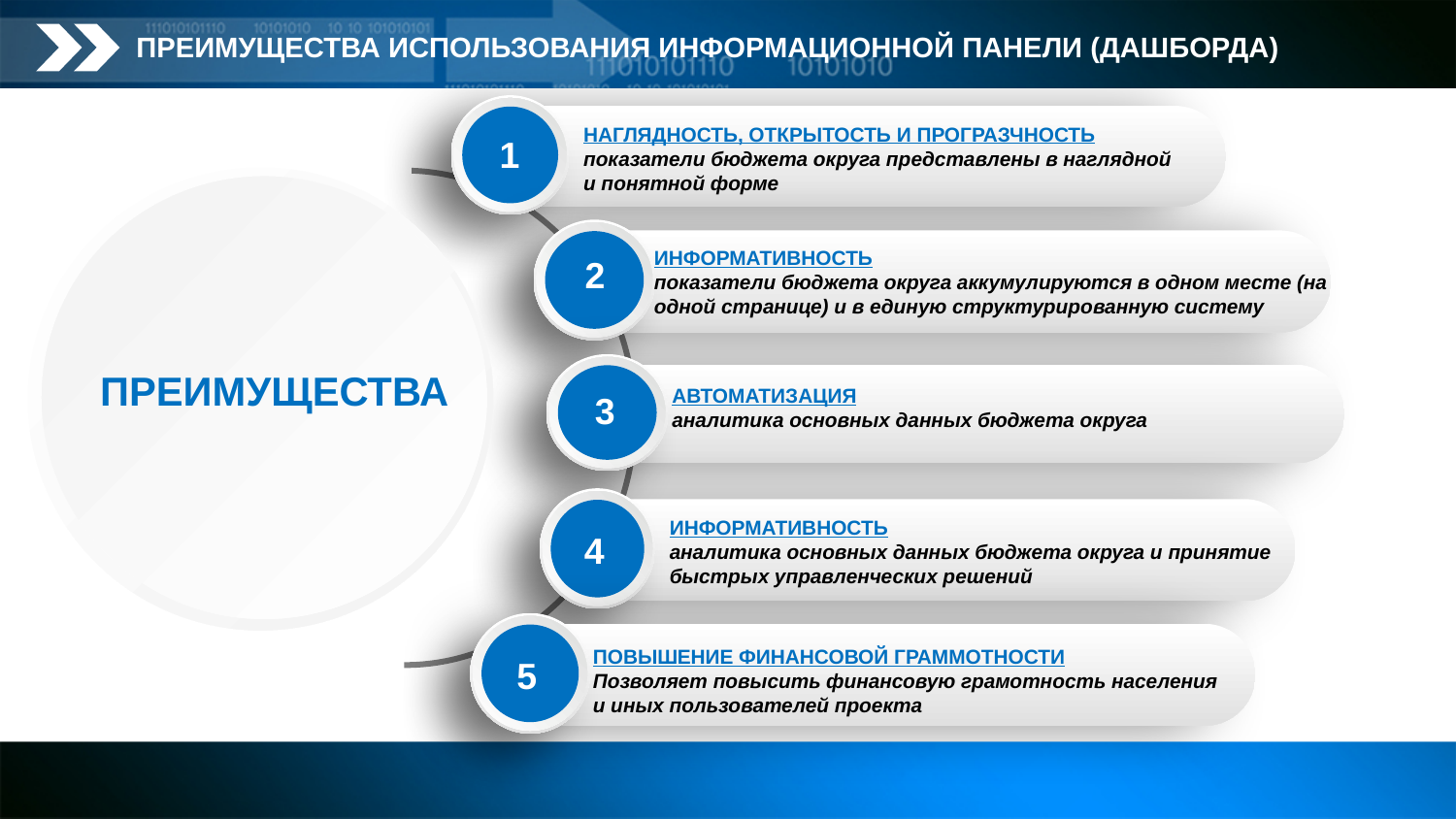

ПРЕИМУЩЕСТВА ИСПОЛЬЗОВАНИЯ ИНФОРМАЦИОННОЙ ПАНЕЛИ (ДАШБОРДА)

НАГЛЯДНОСТЬ, ОТКРЫТОСТЬ И ПРОГРАЗЧНОСТЬ
показатели бюджета округа представлены в наглядной
и понятной форме
1

ПРЕИМУЩЕСТВА

2
ИНФОРМАТИВНОСТЬ
показатели бюджета округа аккумулируются в одном месте (на одной странице) и в единую структурированную систему

3
АВТОМАТИЗАЦИЯ
аналитика основных данных бюджета округа

4
ИНФОРМАТИВНОСТЬ
аналитика основных данных бюджета округа и принятие быстрых управленческих решений

5
ПОВЫШЕНИЕ ФИНАНСОВОЙ ГРАММОТНОСТИ
Позволяет повысить финансовую грамотность населения
и иных пользователей проекта